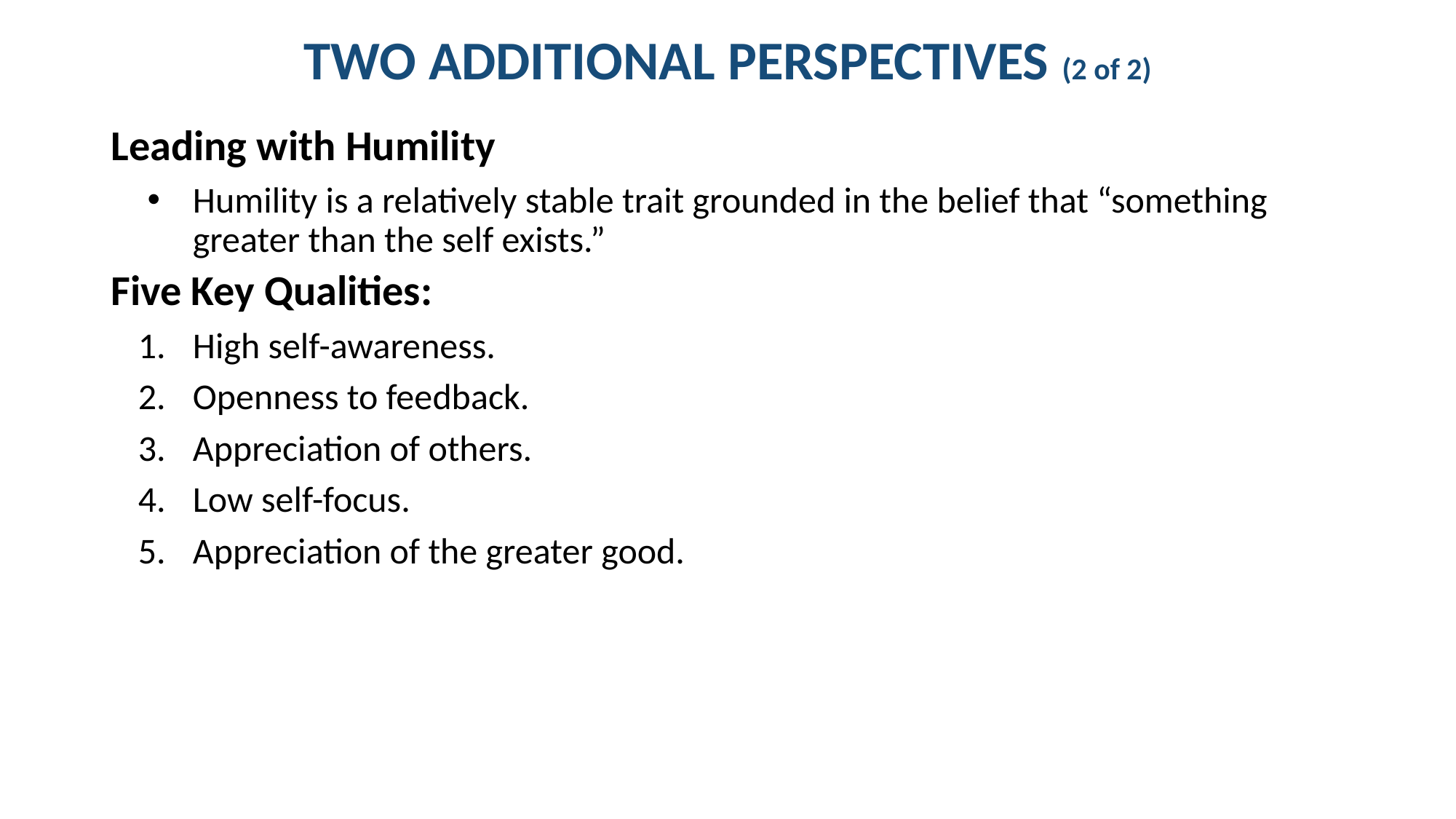

# TWO ADDITIONAL PERSPECTIVES (2 of 2)
Leading with Humility
Humility is a relatively stable trait grounded in the belief that “something greater than the self exists.”
Five Key Qualities:
High self-awareness.
Openness to feedback.
Appreciation of others.
Low self-focus.
Appreciation of the greater good.